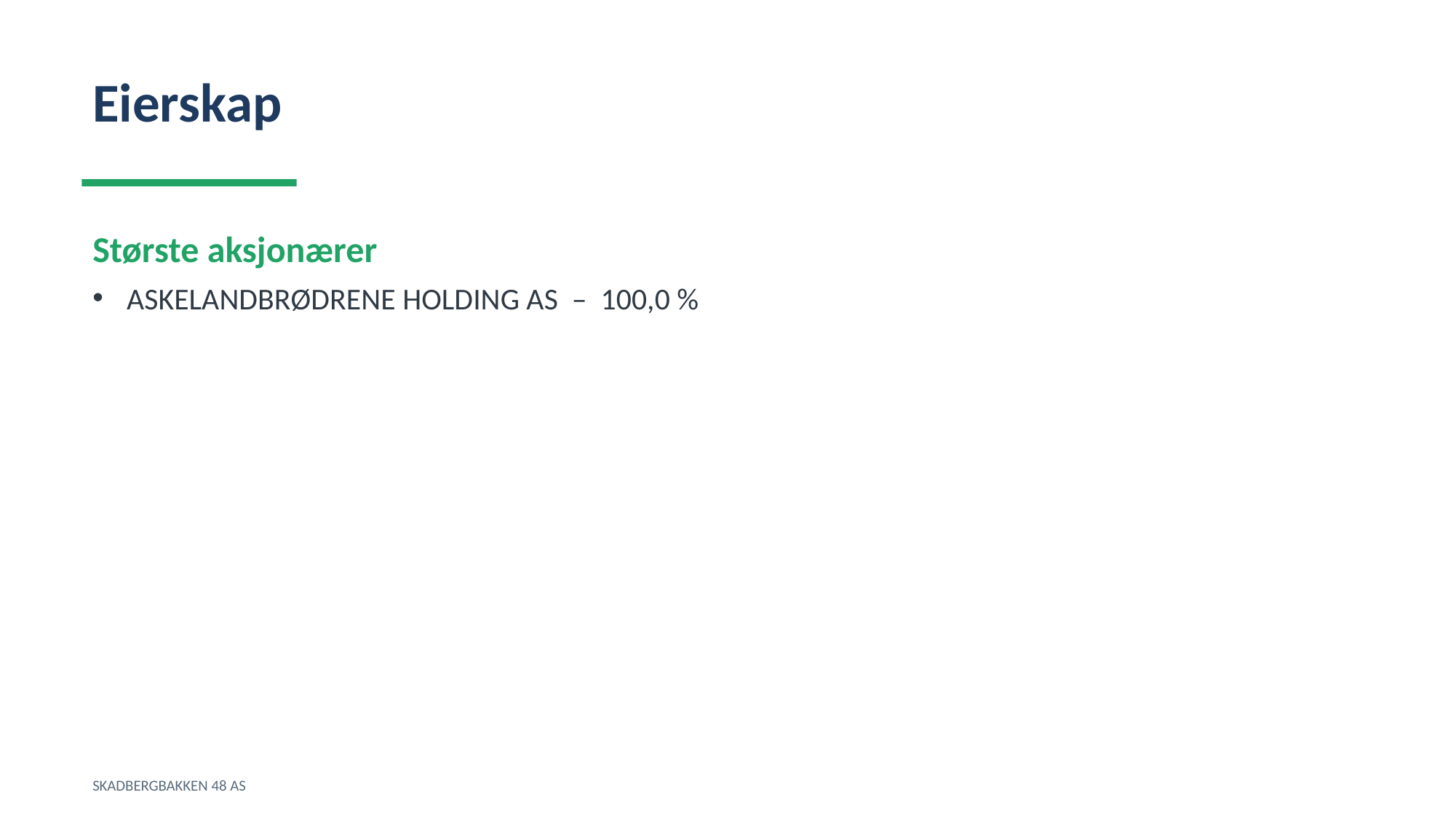

Eierskap

Største aksjonærer
ASKELANDBRØDRENE HOLDING AS  –  100,0 %
SKADBERGBAKKEN 48 AS